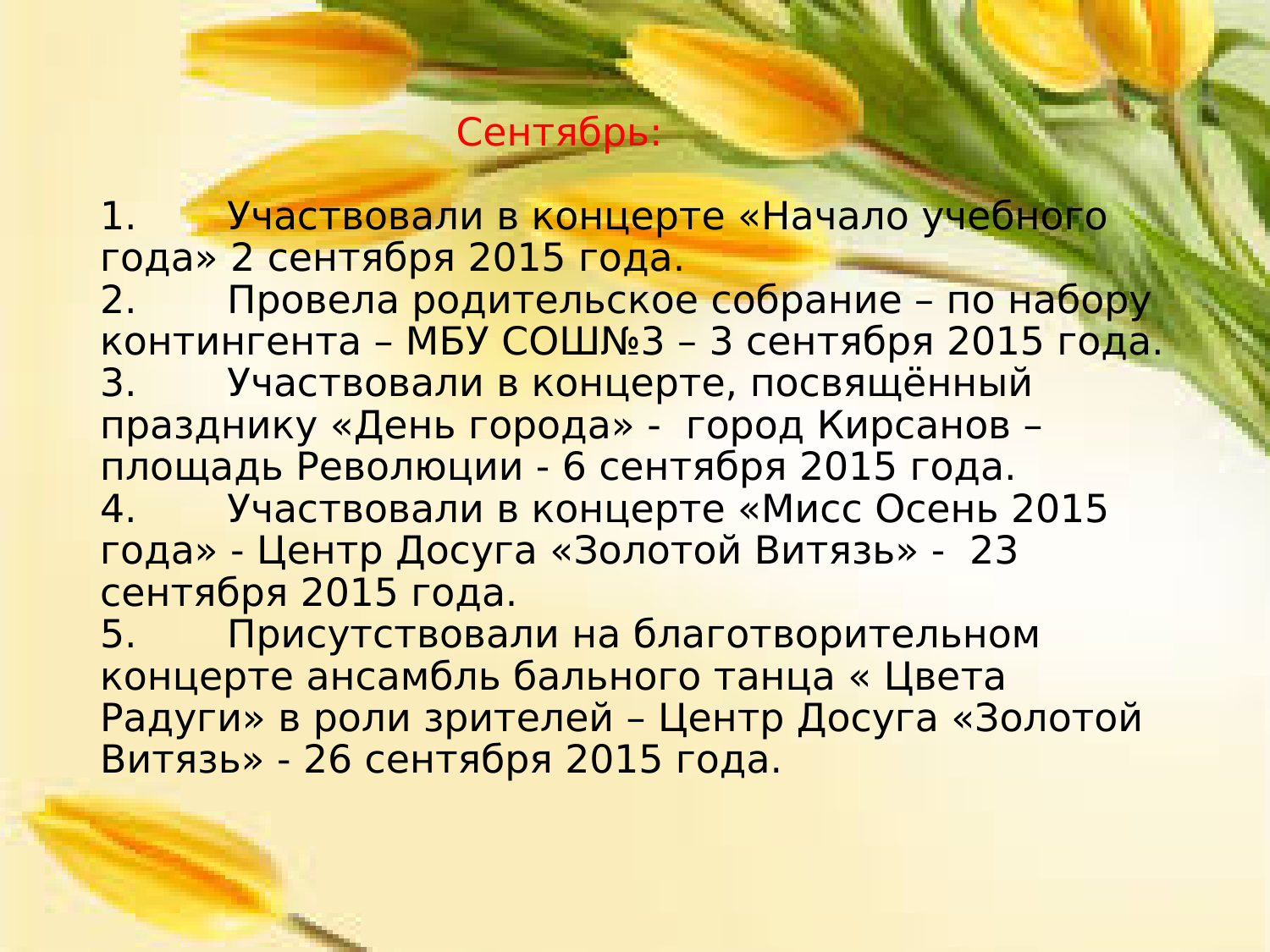

# Сентябрь: 1.	Участвовали в концерте «Начало учебного года» 2 сентября 2015 года. 2.	Провела родительское собрание – по набору контингента – МБУ СОШ№3 – 3 сентября 2015 года. 3.	Участвовали в концерте, посвящённый празднику «День города» -  город Кирсанов – площадь Революции - 6 сентября 2015 года. 4.	Участвовали в концерте «Мисс Осень 2015 года» - Центр Досуга «Золотой Витязь» -  23 сентября 2015 года. 5.	Присутствовали на благотворительном концерте ансамбль бального танца « Цвета Радуги» в роли зрителей – Центр Досуга «Золотой Витязь» - 26 сентября 2015 года.